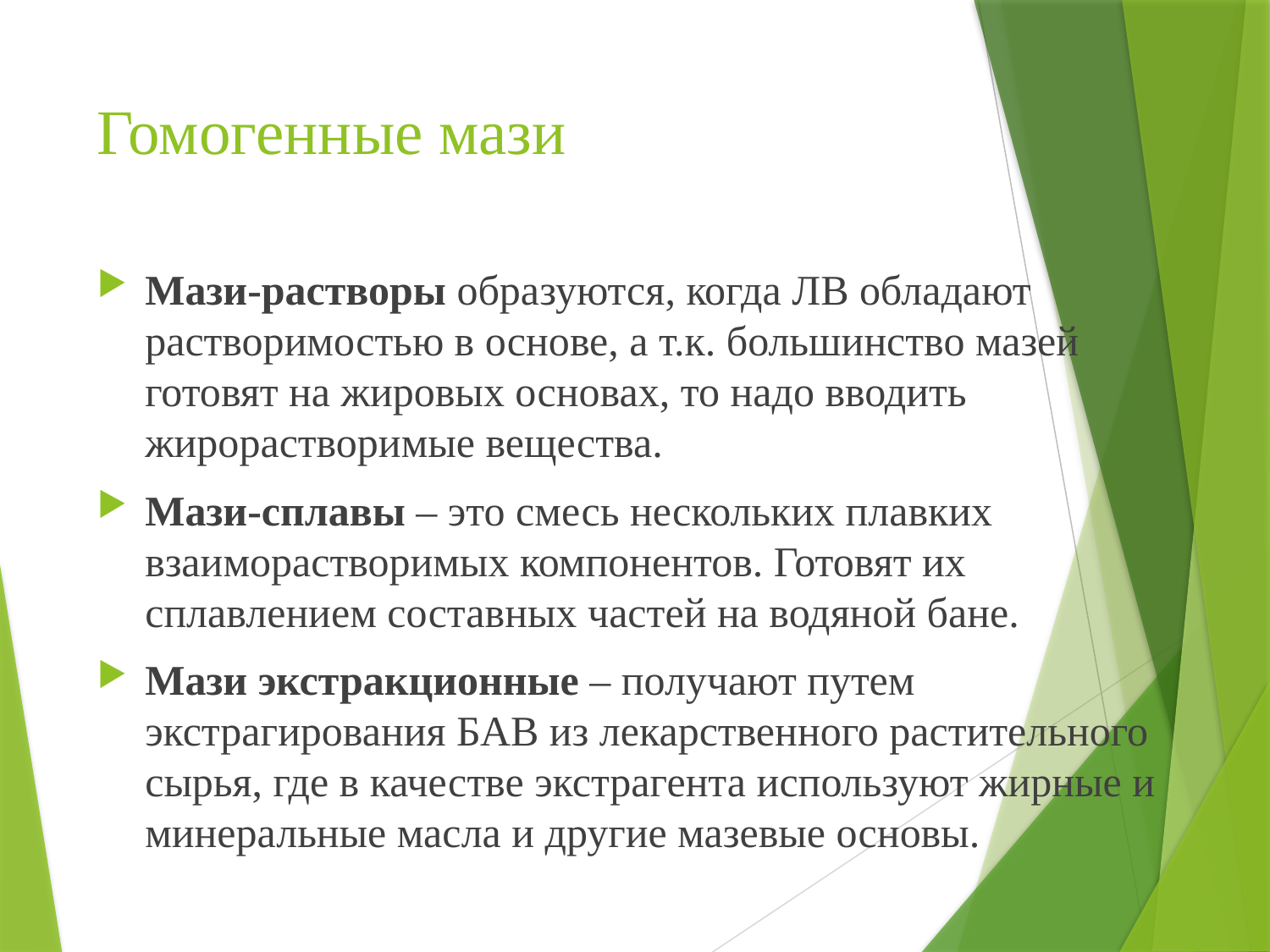

# Гомогенные мази
Мази-растворы образуются, когда ЛВ обладают растворимостью в основе, а т.к. большинство мазей готовят на жировых основах, то надо вводить жирорастворимые вещества.
Мази-сплавы – это смесь нескольких плавких взаиморастворимых компонентов. Готовят их сплавлением составных частей на водяной бане.
Мази экстракционные – получают путем экстрагирования БАВ из лекарственного растительного сырья, где в качестве экстрагента используют жирные и минеральные масла и другие мазевые основы.